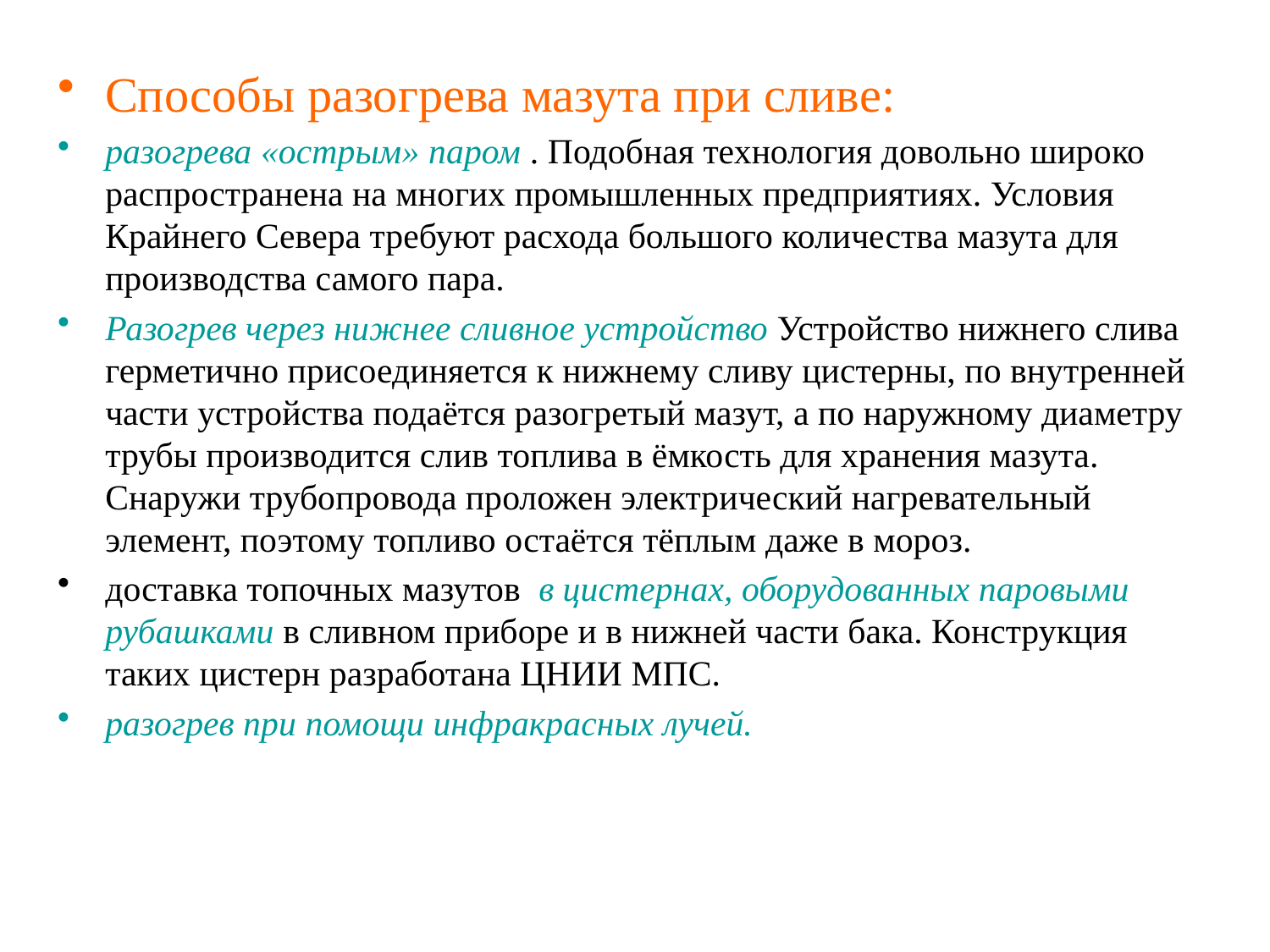

# Способы разогрева мазута при сливе:
разогрева «острым» паром . Подобная технология довольно широко распространена на многих промышленных предприятиях. Условия Крайнего Севера требуют расхода большого количества мазута для производства самого пара.
Разогрев через нижнее сливное устройство Устройство нижнего слива герметично присоединяется к нижнему сливу цистерны, по внутренней части устройства подаётся разогретый мазут, а по наружному диаметру трубы производится слив топлива в ёмкость для хранения мазута. Снаружи трубопровода проложен электрический нагревательный элемент, поэтому топливо остаётся тёплым даже в мороз.
доставка топочных мазутов  в цистернах, оборудованных паровыми рубашками в сливном приборе и в нижней части бака. Конструкция таких цистерн разработана ЦНИИ МПС.
разогрев при помощи инфракрасных лучей.